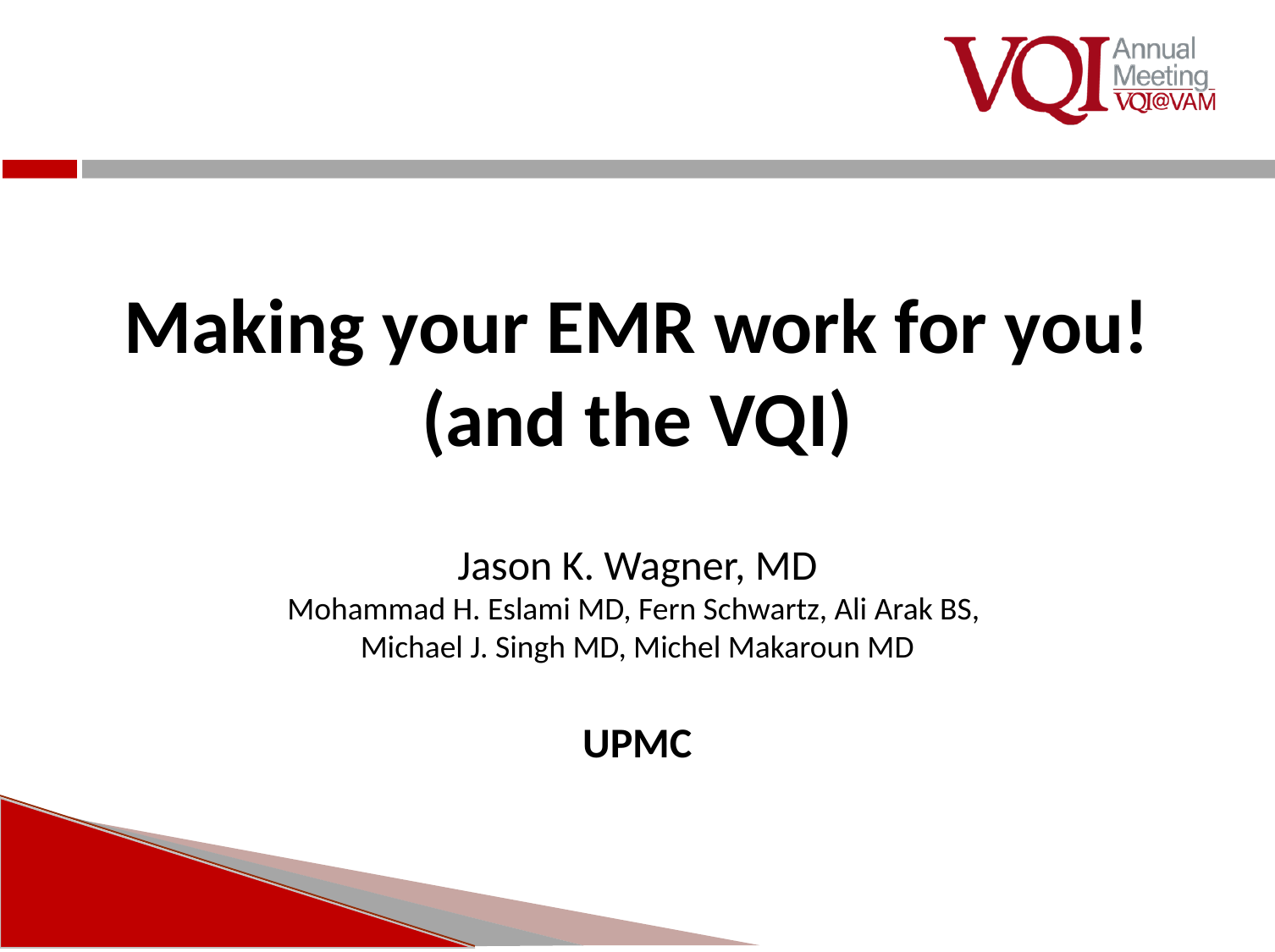

#
Making your EMR work for you! (and the VQI)

Jason K. Wagner, MD
Mohammad H. Eslami MD, Fern Schwartz, Ali Arak BS,
Michael J. Singh MD, Michel Makaroun MD

UPMC